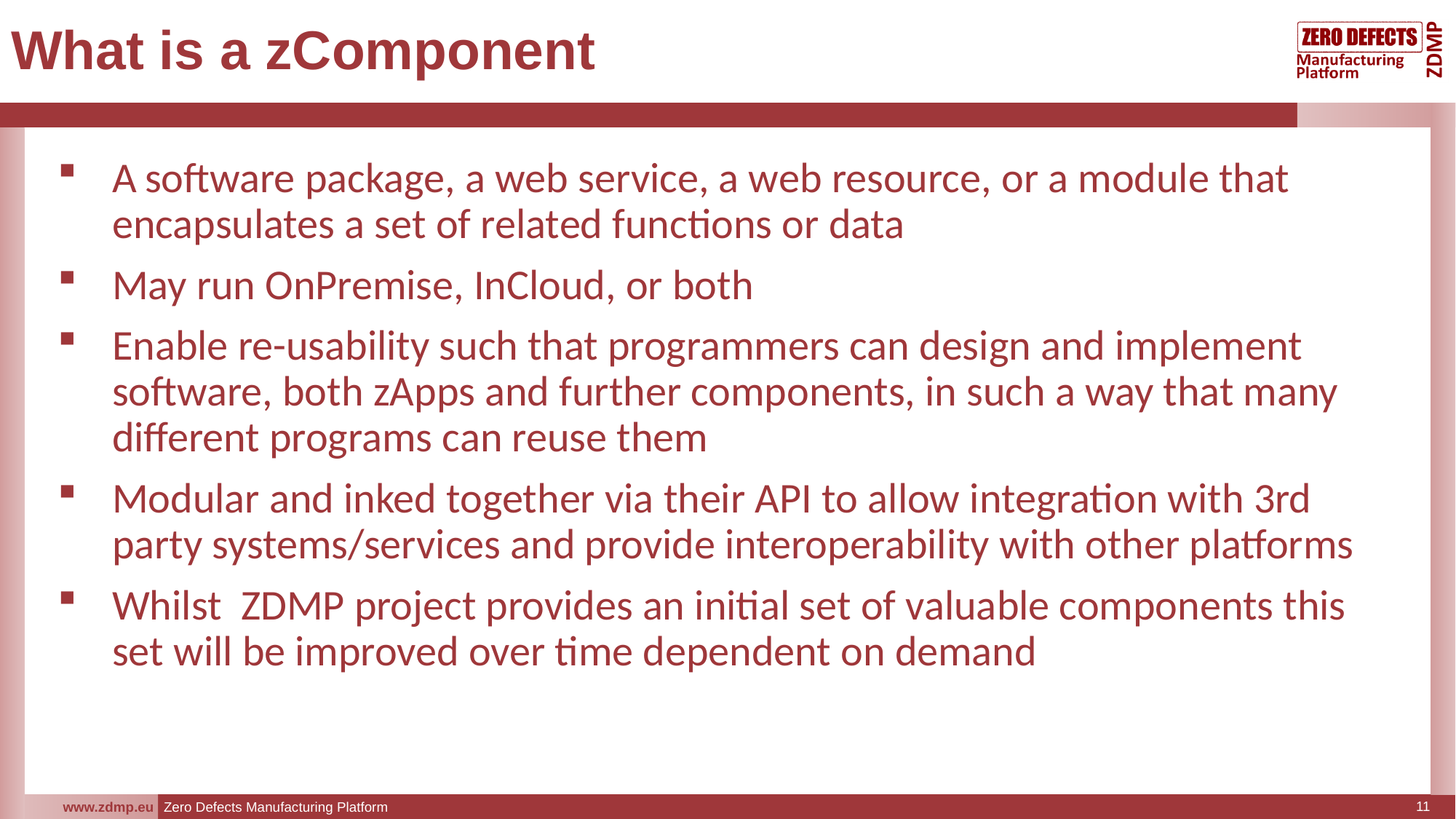

# What is a zComponent
A software package, a web service, a web resource, or a module that encapsulates a set of related functions or data
May run OnPremise, InCloud, or both
Enable re-usability such that programmers can design and implement software, both zApps and further components, in such a way that many different programs can reuse them
Modular and inked together via their API to allow integration with 3rd party systems/services and provide interoperability with other platforms
Whilst  ZDMP project provides an initial set of valuable components this set will be improved over time dependent on demand
11